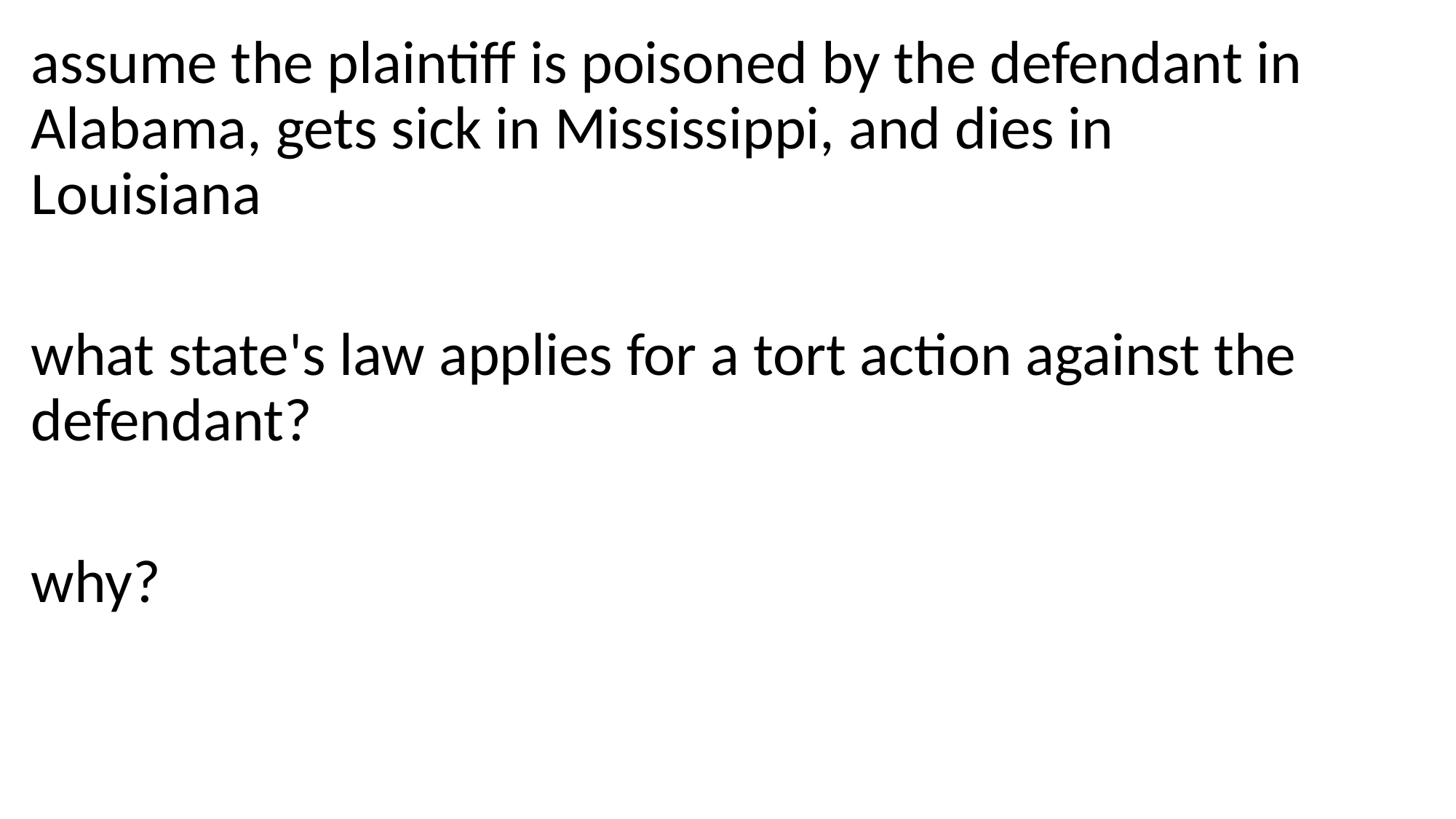

assume the plaintiff is poisoned by the defendant in Alabama, gets sick in Mississippi, and dies in Louisiana

what state's law applies for a tort action against the defendant?

why?